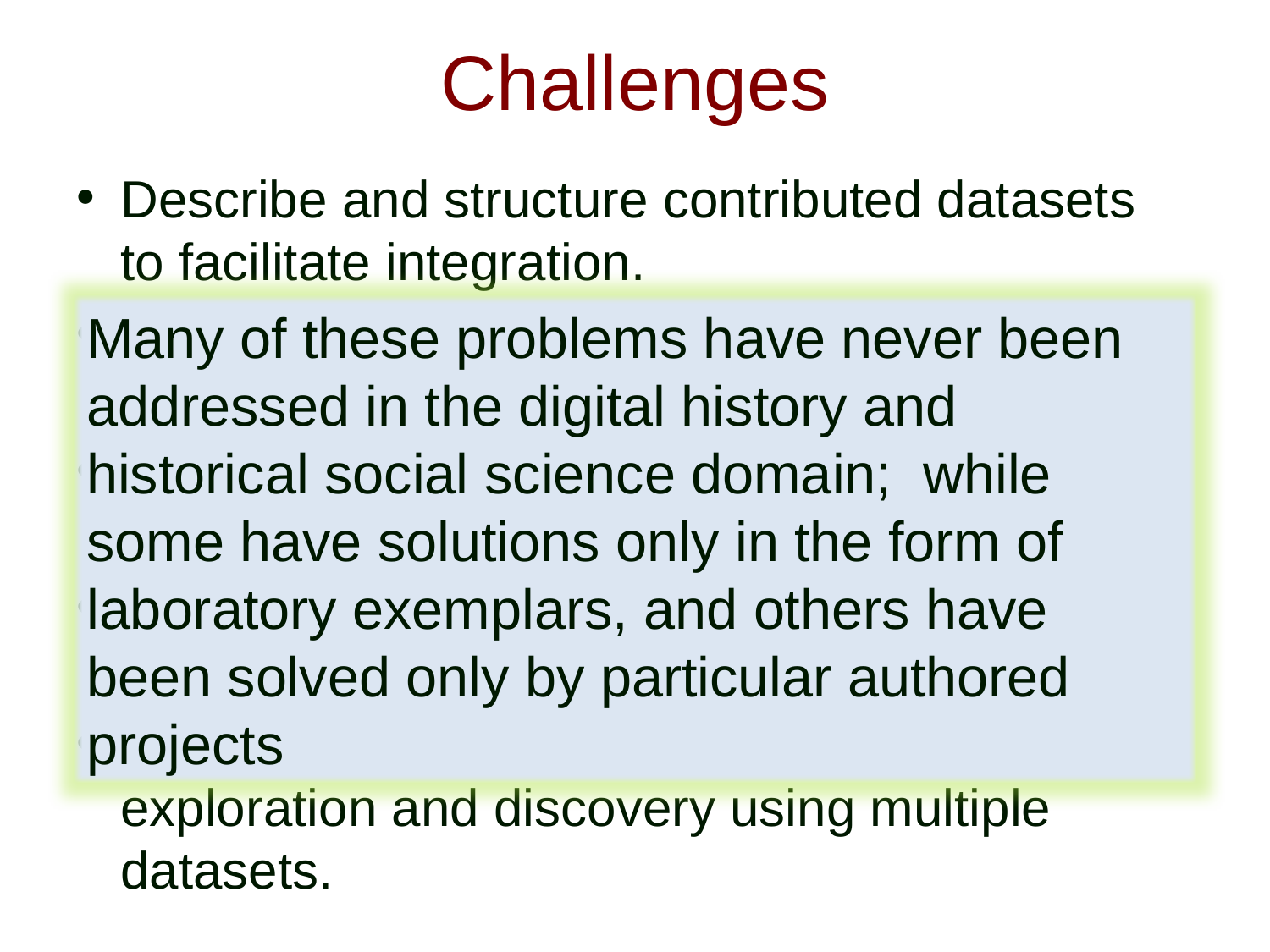

# Challenges
Describe and structure contributed datasets to facilitate integration.
Make dataset content (e.g. historical price, territory, and census data)commensurable.
Estimate gaps and errors –rife in historical data –and interpolate data.
Peer review contributed datasets to support user confidence and credit authors.
Develop visualization tools that permit exploration and discovery using multiple datasets.
Many of these problems have never been addressed in the digital history and historical social science domain;  while some have solutions only in the form of laboratory exemplars, and others have been solved only by particular authored projects